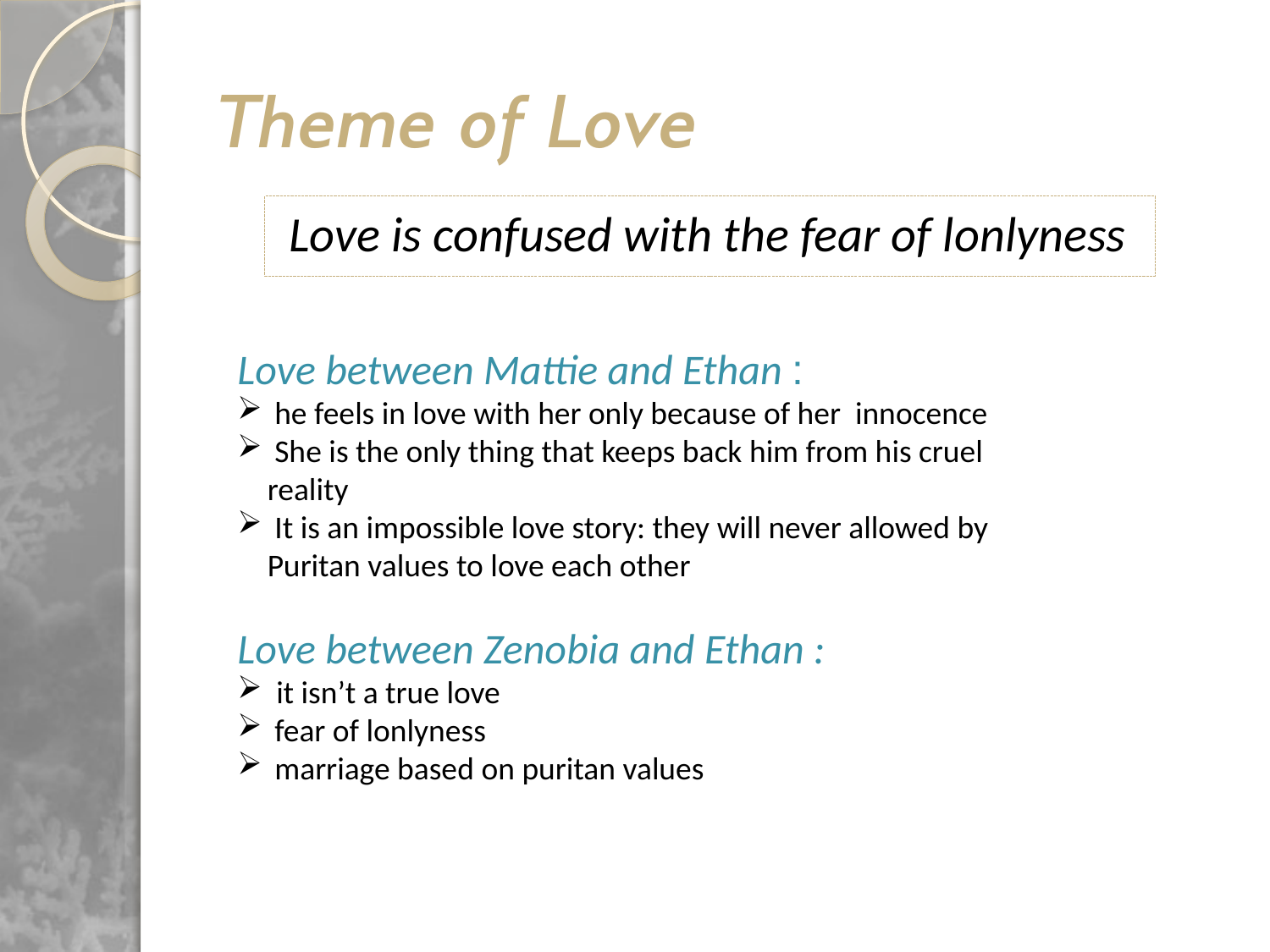

# Theme of Love
Love is confused with the fear of lonlyness
Love between Mattie and Ethan :
 he feels in love with her only because of her  innocence
 She is the only thing that keeps back him from his cruel reality
 It is an impossible love story: they will never allowed by Puritan values to love each other

Love between Zenobia and Ethan :
 it isn’t a true love
 fear of lonlyness
 marriage based on puritan values